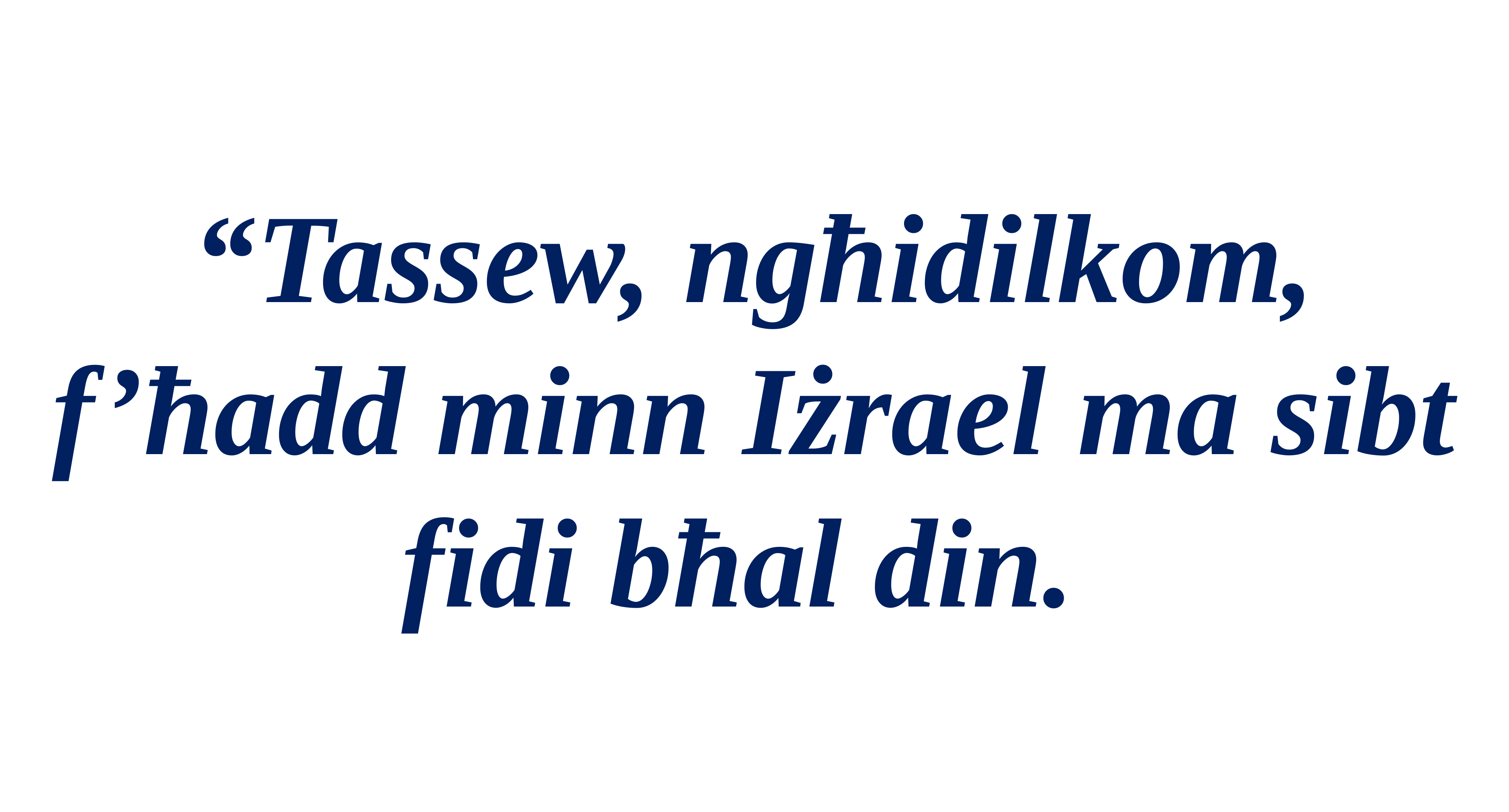

“Tassew, ngħidilkom, f’ħadd minn Iżrael ma sibt fidi bħal din.